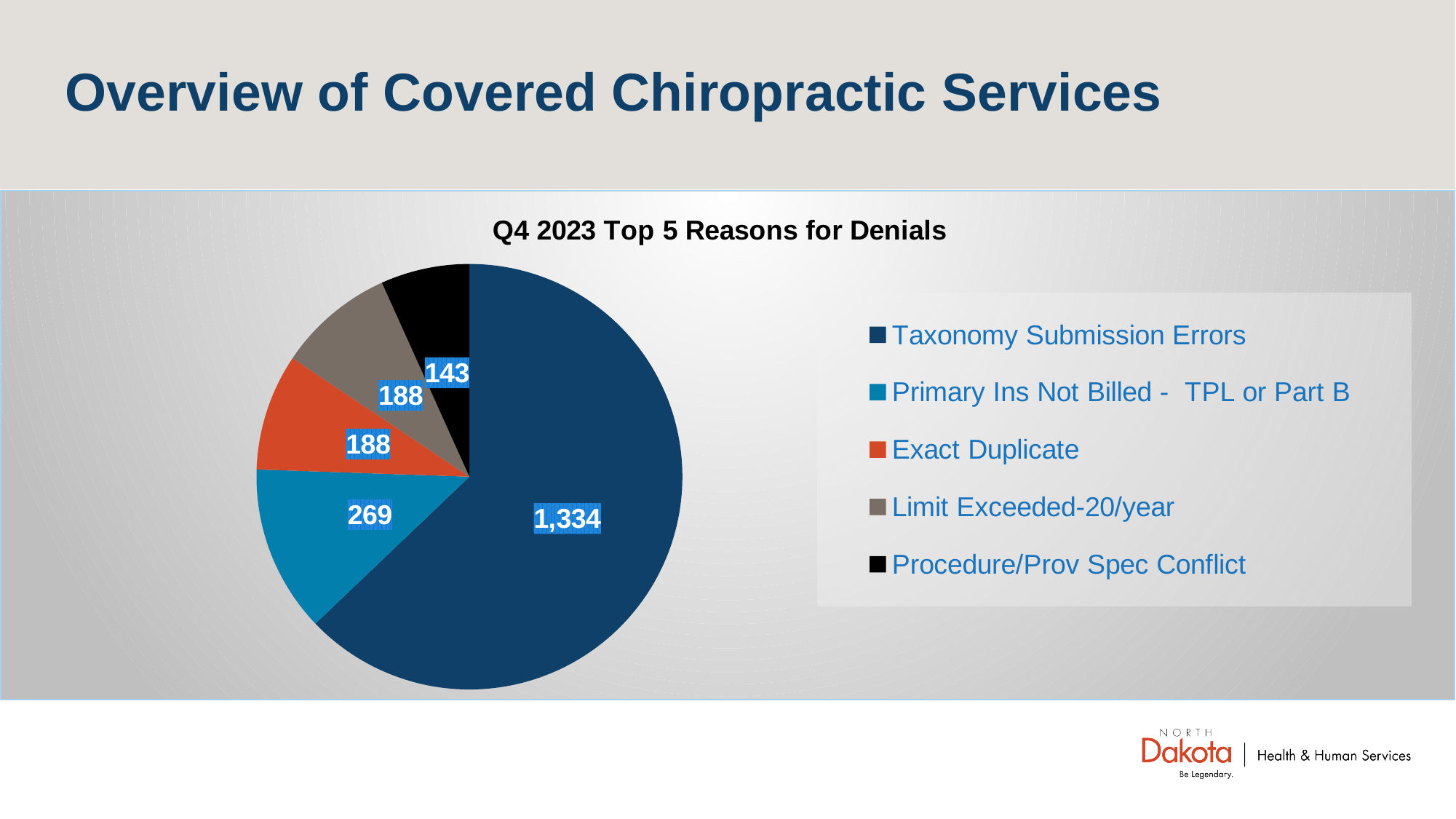

# Overview of Covered Chiropractic Services

### Chart: Q4 2023 Top 5 Reasons for Denials

| Category |  |
|---|---|
| Taxonomy Submission Errors | 1334.0 |
| Primary Ins Not Billed -  TPL or Part B  | 269.0 |
| Exact Duplicate | 188.0 |
| Limit Exceeded-20/year | 188.0 |
| Procedure/Prov Spec Conflict | 143.0 |

### Chart

| Category |
|---|